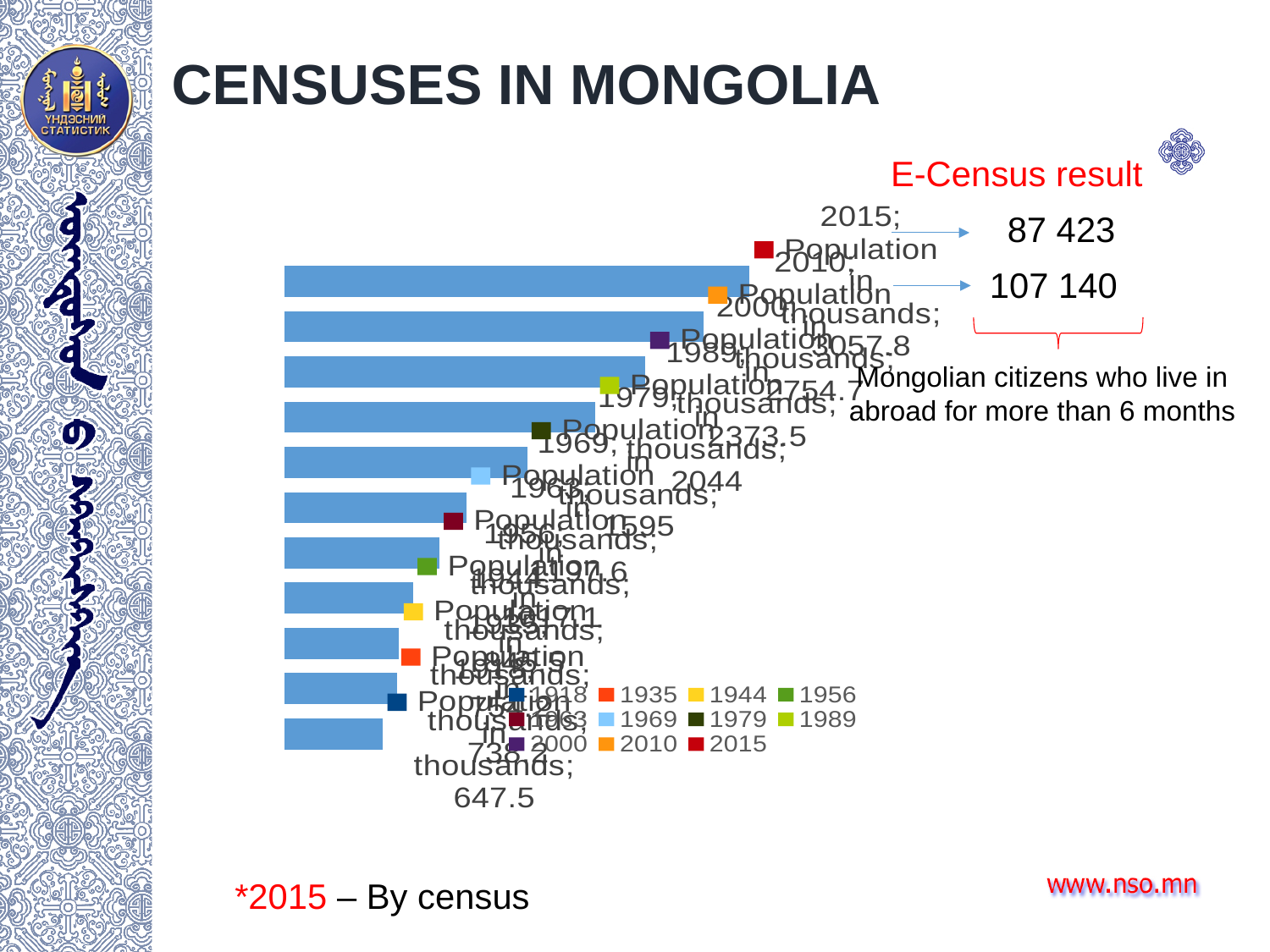

# CENSUSES IN MONGOLIA
E-Census result

### Chart

| Category |  |
|---|---|
| 1918 | 647.5 |
| 1935 | 738.2 |
| 1944 | 754.2 |
| 1956 | 845.5 |
| 1963 | 1017.1 |
| 1969 | 1197.6 |
| 1979 | 1595.0 |
| 1989 | 2044.0 |
| 2000 | 2373.5 |
| 2010 | 2754.7 |
| 2015 | 3057.8 |
87 423

107 140
Mongolian citizens who live in abroad for more than 6 months
*2015 – By census